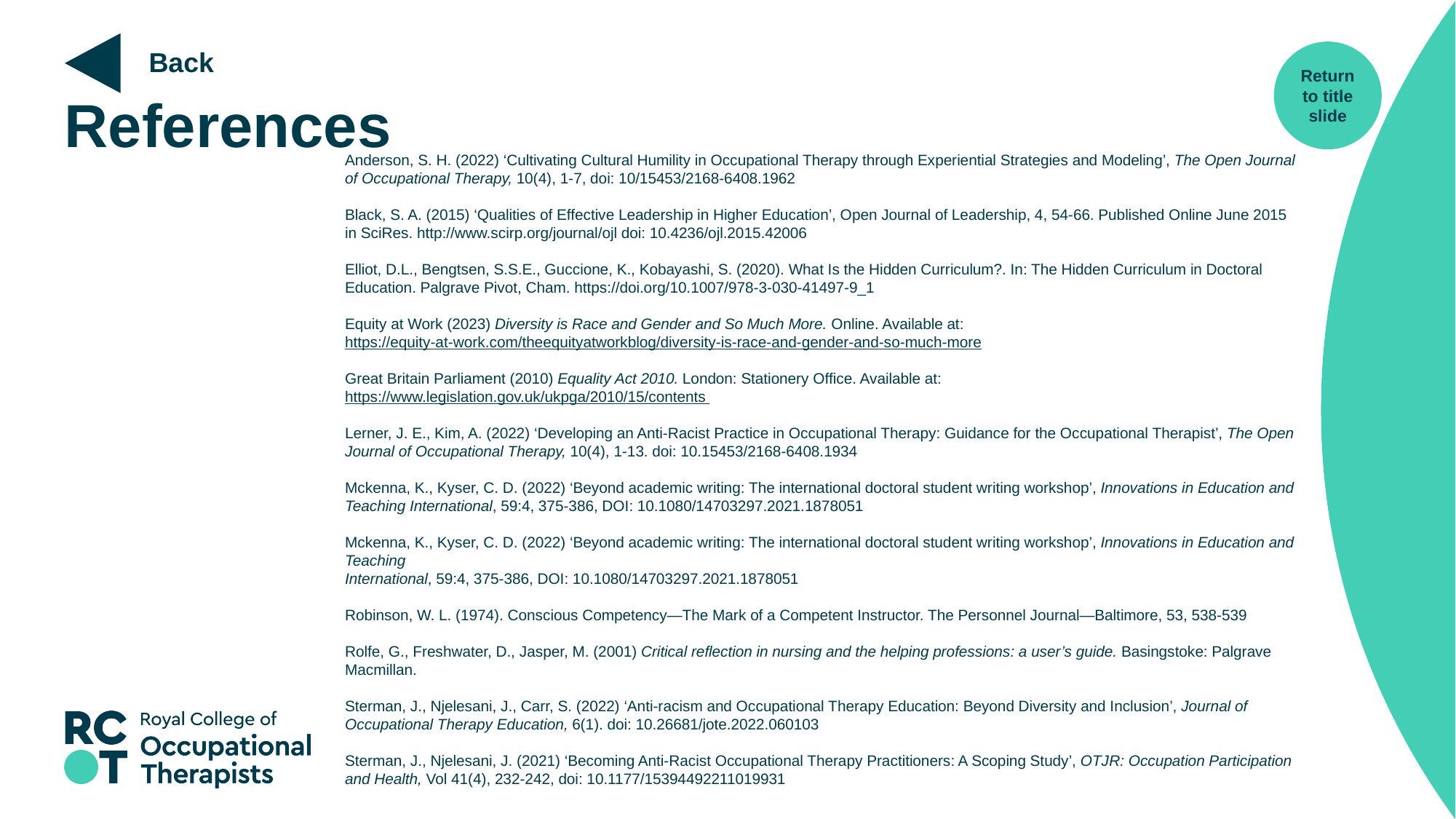

Back
Return to title slide
# References
Anderson, S. H. (2022) ‘Cultivating Cultural Humility in Occupational Therapy through Experiential Strategies and Modeling’, The Open Journal of Occupational Therapy, 10(4), 1-7, doi: 10/15453/2168-6408.1962

Black, S. A. (2015) ‘Qualities of Effective Leadership in Higher Education’, Open Journal of Leadership, 4, 54-66. Published Online June 2015 in SciRes. http://www.scirp.org/journal/ojl doi: 10.4236/ojl.2015.42006

Elliot, D.L., Bengtsen, S.S.E., Guccione, K., Kobayashi, S. (2020). What Is the Hidden Curriculum?. In: The Hidden Curriculum in Doctoral Education. Palgrave Pivot, Cham. https://doi.org/10.1007/978-3-030-41497-9_1

Equity at Work (2023) Diversity is Race and Gender and So Much More. Online. Available at: https://equity-at-work.com/theequityatworkblog/diversity-is-race-and-gender-and-so-much-more

Great Britain Parliament (2010) Equality Act 2010. London: Stationery Office. Available at: https://www.legislation.gov.uk/ukpga/2010/15/contents

Lerner, J. E., Kim, A. (2022) ‘Developing an Anti-Racist Practice in Occupational Therapy: Guidance for the Occupational Therapist’, The Open Journal of Occupational Therapy, 10(4), 1-13. doi: 10.15453/2168-6408.1934

Mckenna, K., Kyser, C. D. (2022) ‘Beyond academic writing: The international doctoral student writing workshop’, Innovations in Education and Teaching International, 59:4, 375-386, DOI: 10.1080/14703297.2021.1878051

Mckenna, K., Kyser, C. D. (2022) ‘Beyond academic writing: The international doctoral student writing workshop’, Innovations in Education and Teaching
International, 59:4, 375-386, DOI: 10.1080/14703297.2021.1878051

Robinson, W. L. (1974). Conscious Competency—The Mark of a Competent Instructor. The Personnel Journal—Baltimore, 53, 538-539

Rolfe, G., Freshwater, D., Jasper, M. (2001) Critical reflection in nursing and the helping professions: a user’s guide. Basingstoke: Palgrave Macmillan.

Sterman, J., Njelesani, J., Carr, S. (2022) ‘Anti-racism and Occupational Therapy Education: Beyond Diversity and Inclusion’, Journal of Occupational Therapy Education, 6(1). doi: 10.26681/jote.2022.060103

Sterman, J., Njelesani, J. (2021) ‘Becoming Anti-Racist Occupational Therapy Practitioners: A Scoping Study’, OTJR: Occupation Participation and Health, Vol 41(4), 232-242, doi: 10.1177/15394492211019931